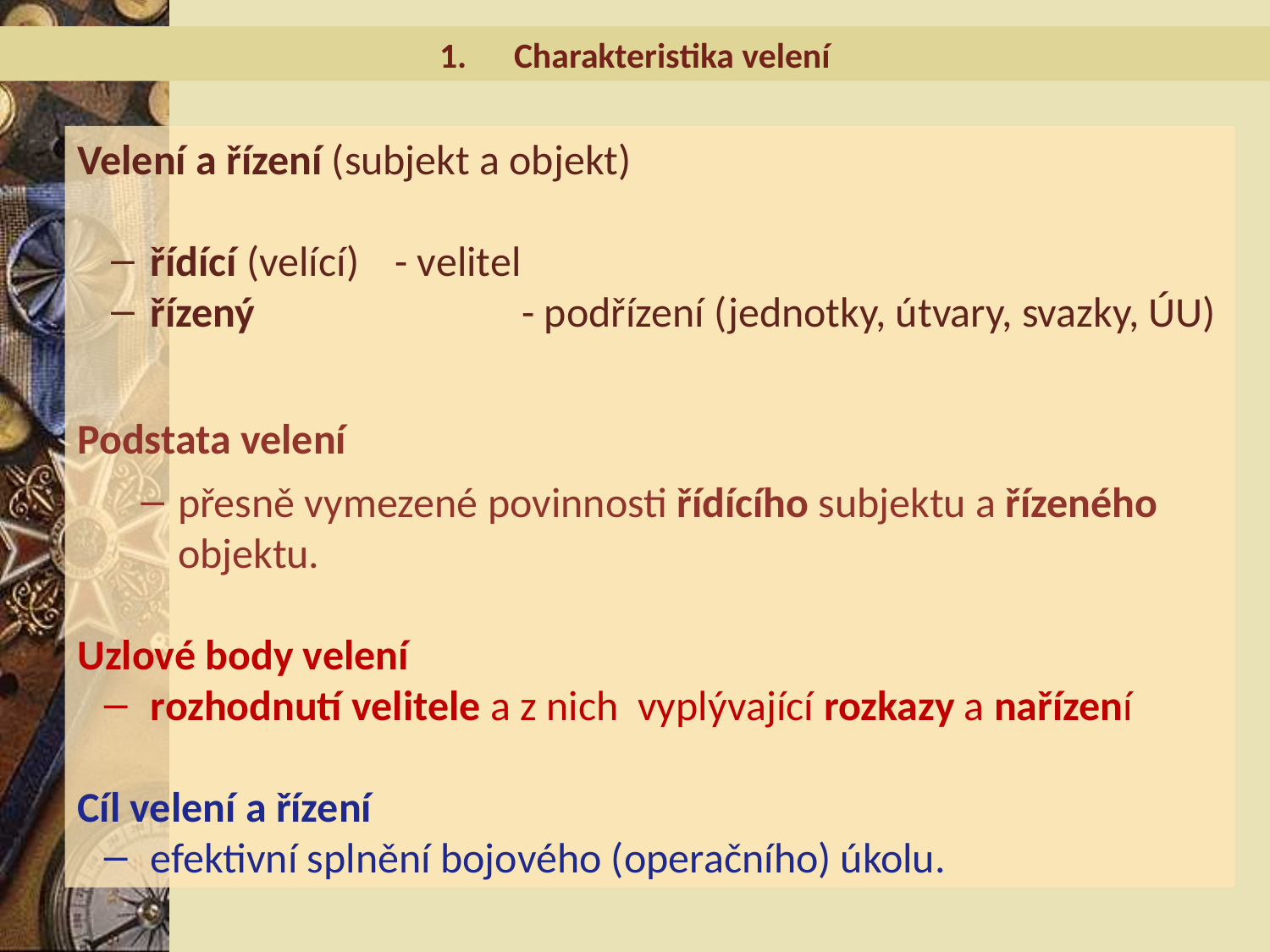

Charakteristika velení
Velení a řízení (subjekt a objekt)

 řídící (velící)   	- velitel
 řízený  		- podřízení (jednotky, útvary, svazky, ÚU)

Podstata velení
přesně vymezené povinnosti řídícího subjektu a řízeného objektu.

Uzlové body velení
 rozhodnutí velitele a z nich  vyplývající rozkazy a nařízení

Cíl velení a řízení
 efektivní splnění bojového (operačního) úkolu.